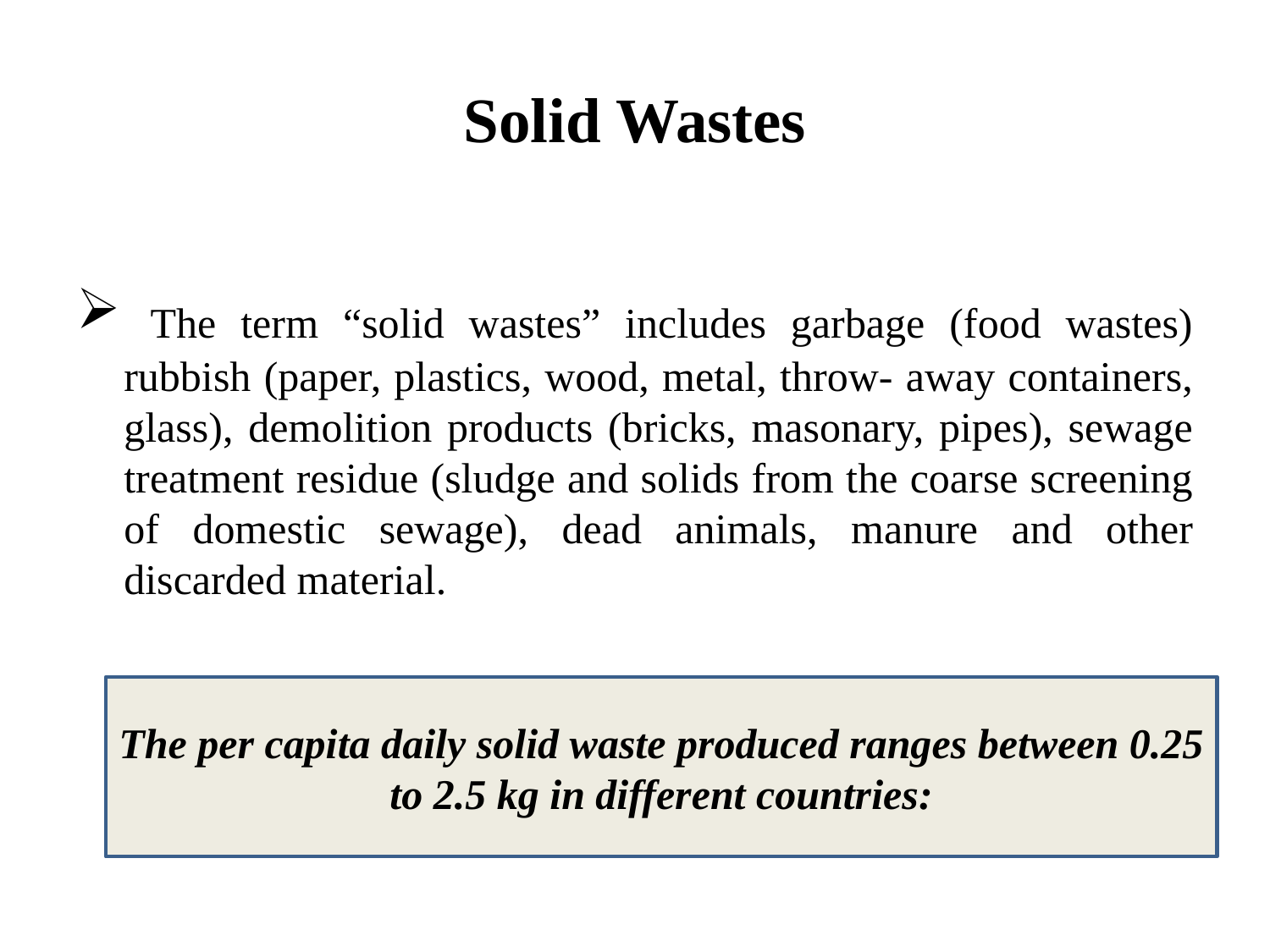

# Solid Wastes
 The term “solid wastes” includes garbage (food wastes) rubbish (paper, plastics, wood, metal, throw- away containers, glass), demolition products (bricks, masonary, pipes), sewage treatment residue (sludge and solids from the coarse screening of domestic sewage), dead animals, manure and other discarded material.
The per capita daily solid waste produced ranges between 0.25 to 2.5 kg in different countries: